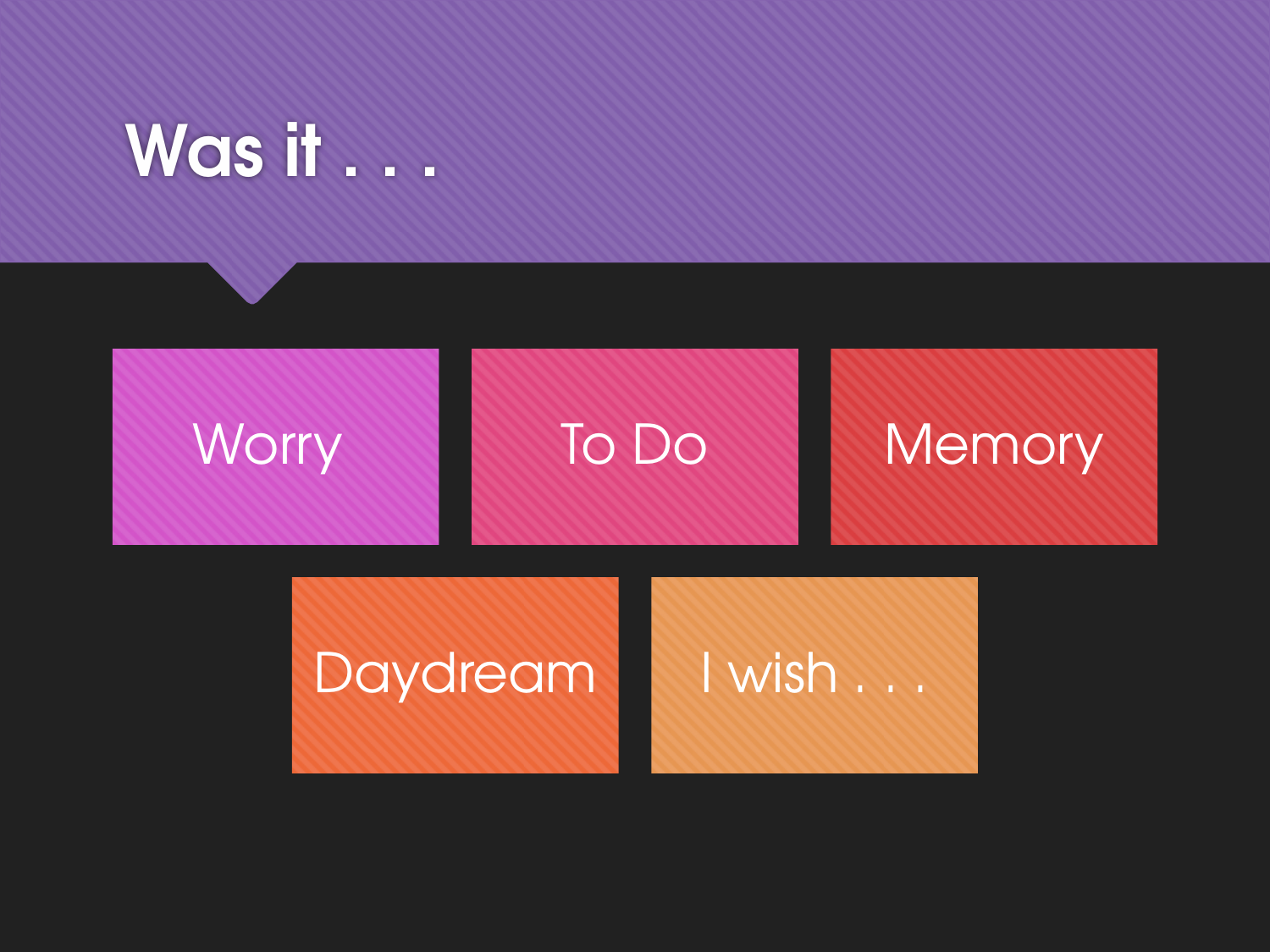

# Was it . . .
Worry
To Do
Memory
Daydream
I wish . . .